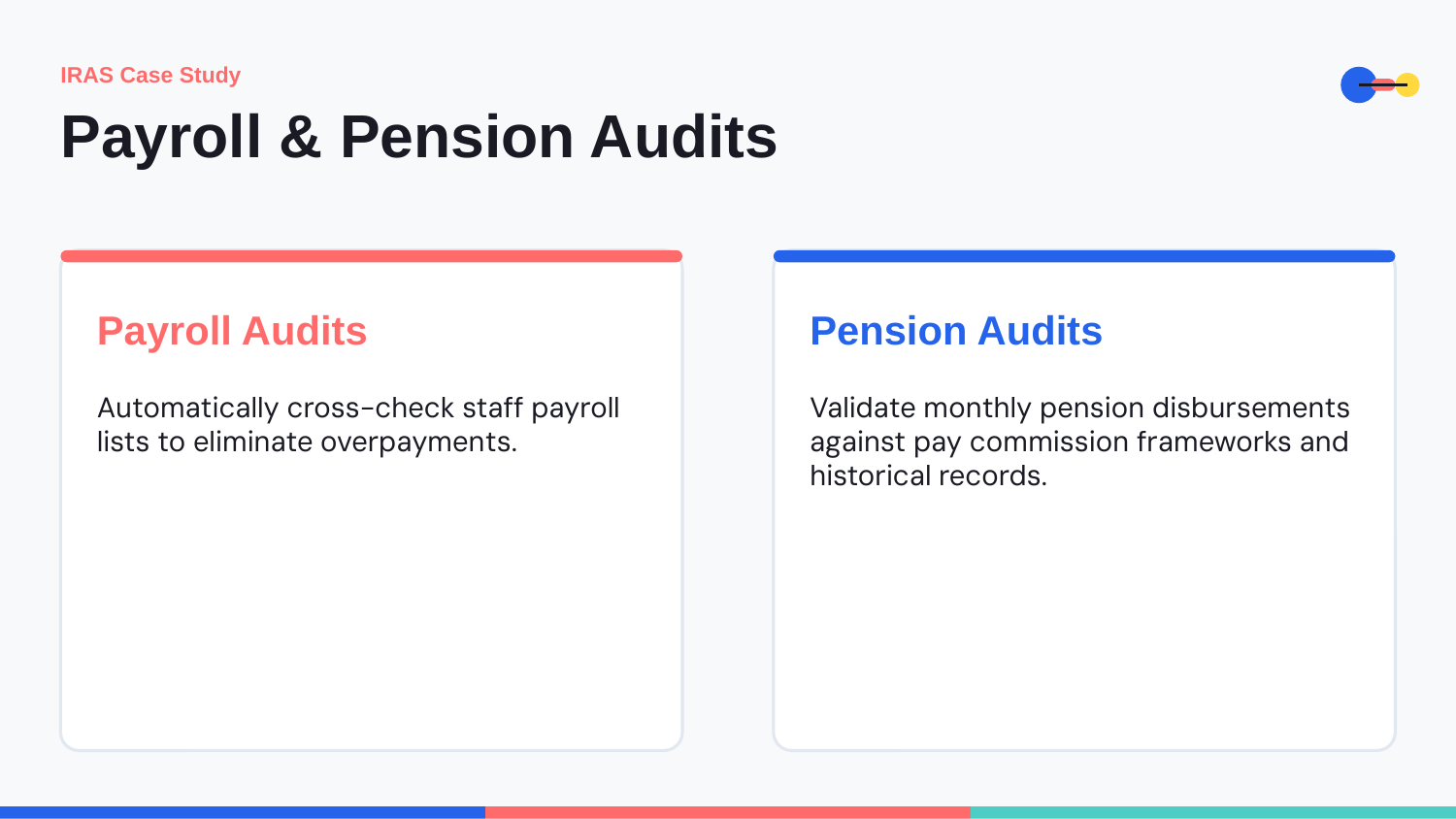

IRAS Case Study
Payroll & Pension Audits

Payroll Audits
Automatically cross-check staff payroll lists to eliminate overpayments.

Pension Audits
Validate monthly pension disbursements against pay commission frameworks and historical records.